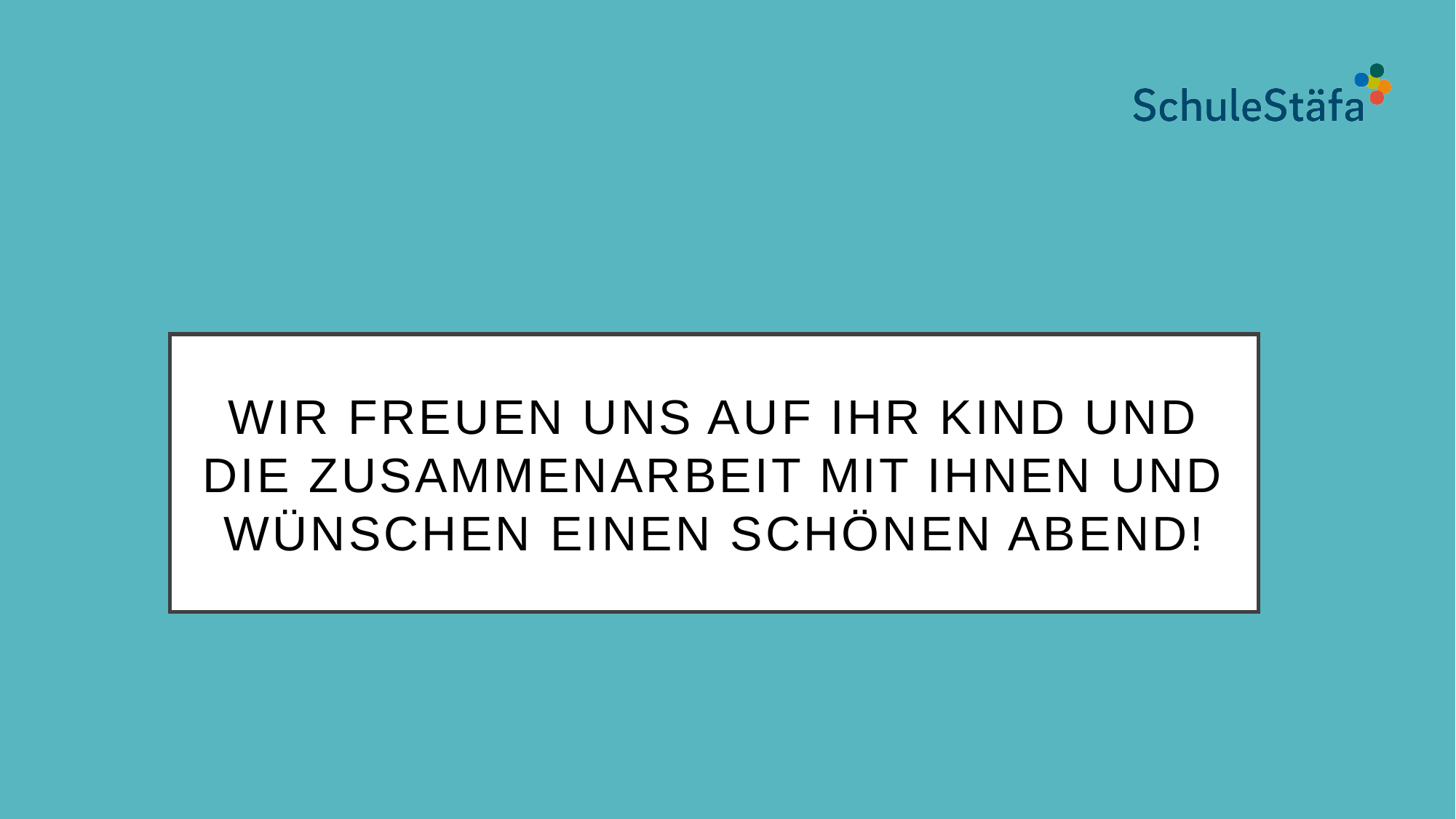

# Wir freuen uns auf Ihr Kind und die Zusammenarbeit mit Ihnen und wünschen einen schönen Abend!